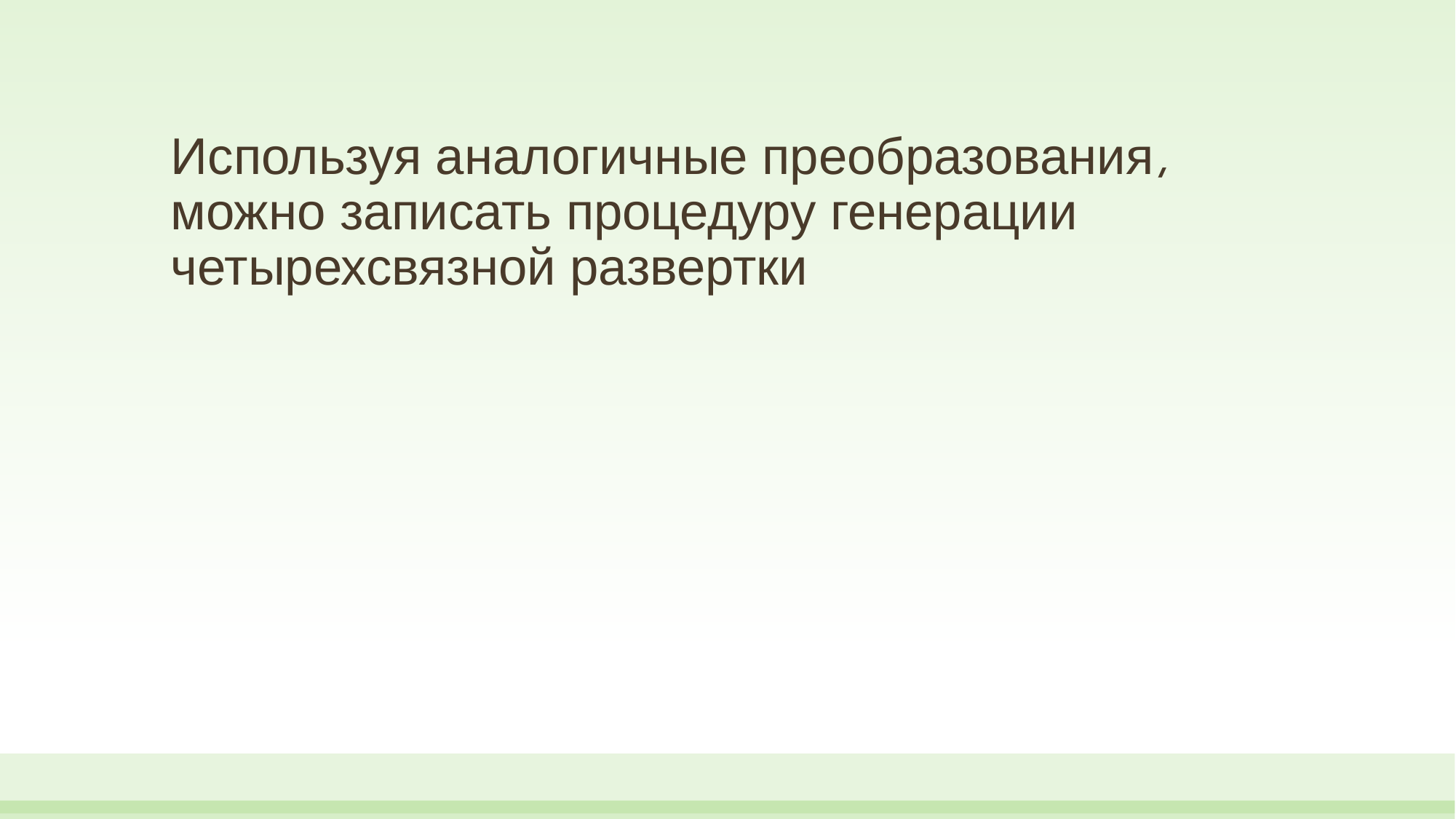

# Используя аналогичные преобразования, можно записать процедуру генерации четырехсвязной развертки